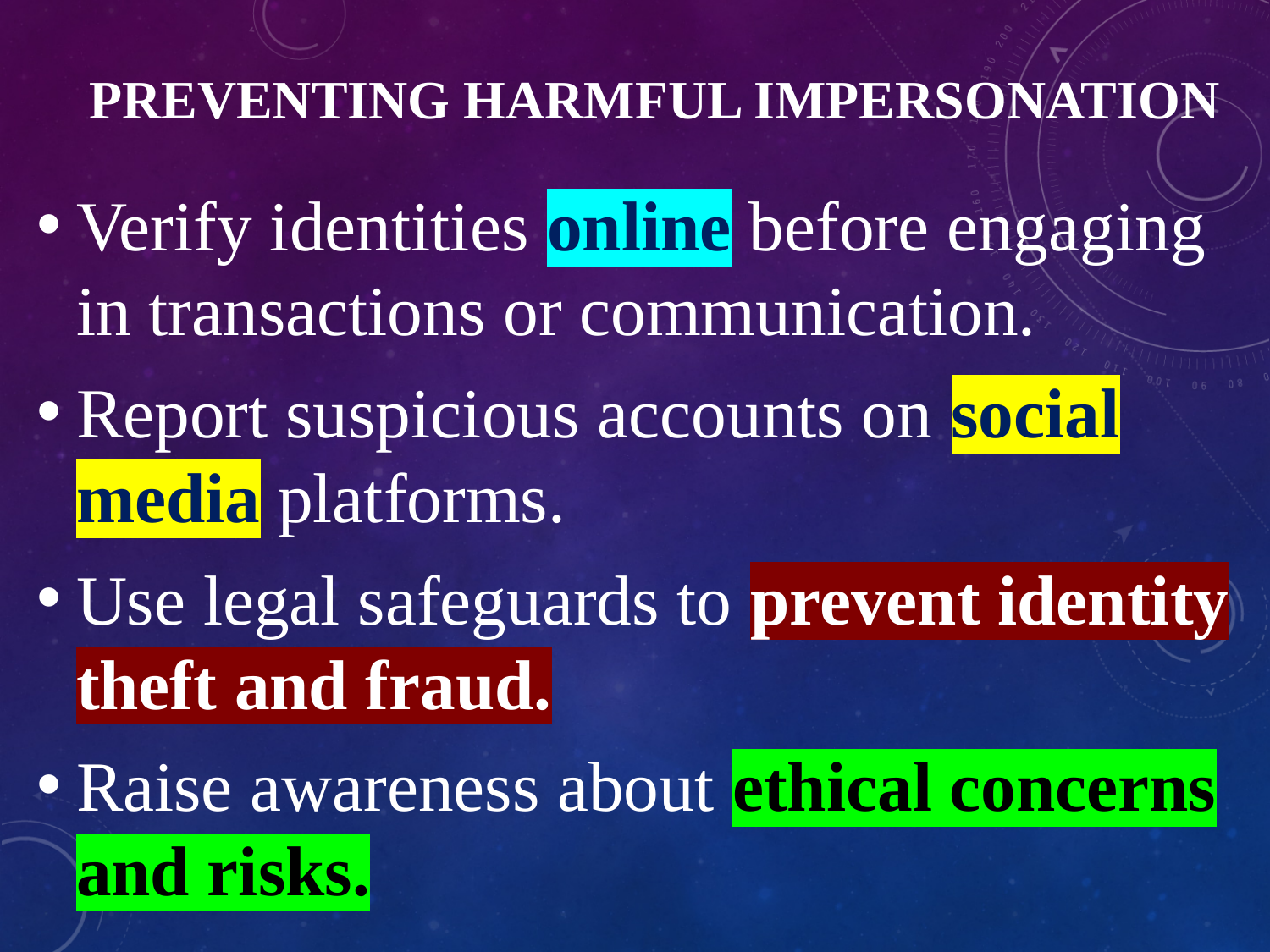

# Preventing Harmful Impersonation
Verify identities online before engaging in transactions or communication.
Report suspicious accounts on social media platforms.
Use legal safeguards to prevent identity theft and fraud.
Raise awareness about ethical concerns and risks.